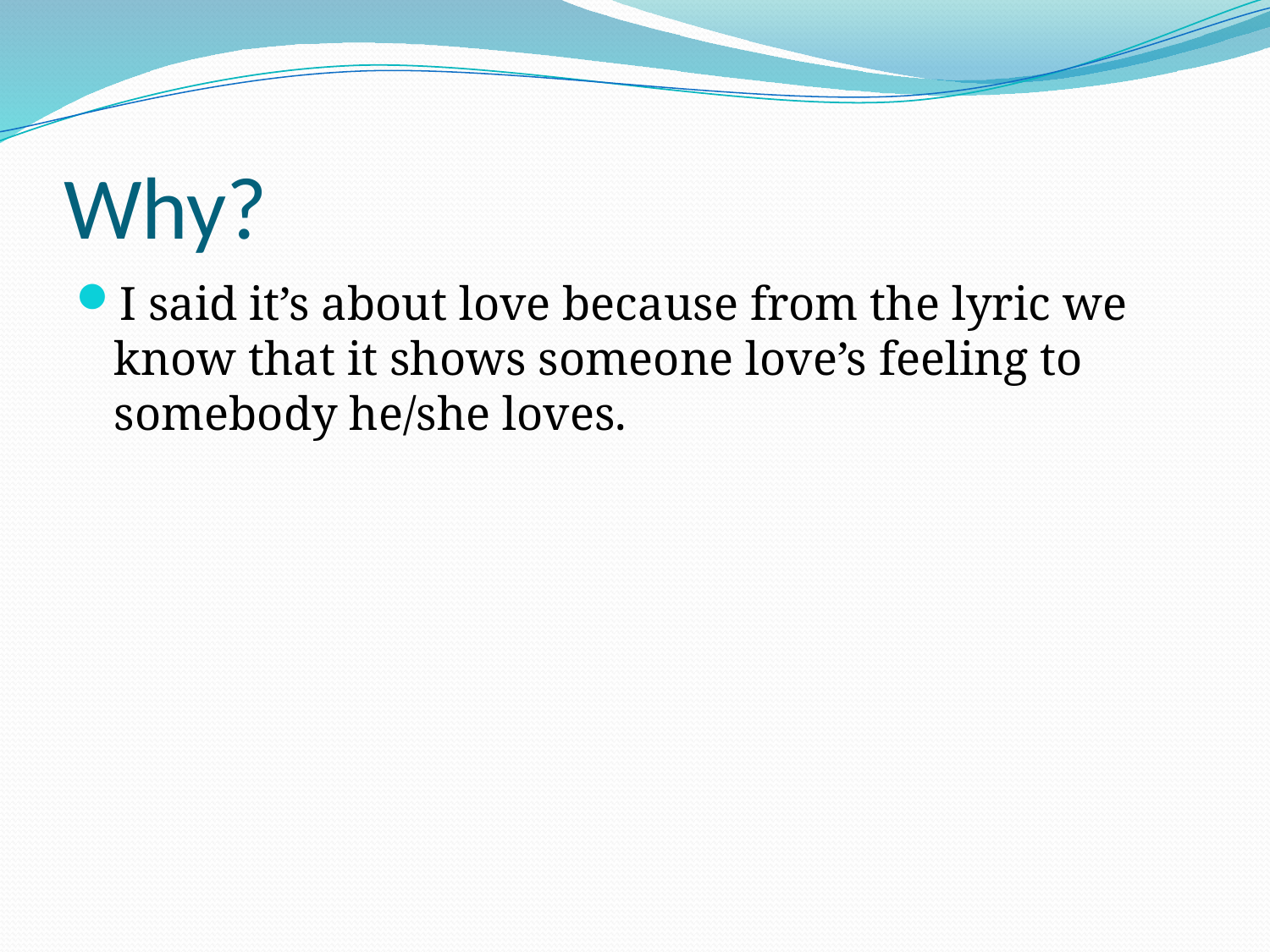

# Why?
I said it’s about love because from the lyric we know that it shows someone love’s feeling to somebody he/she loves.